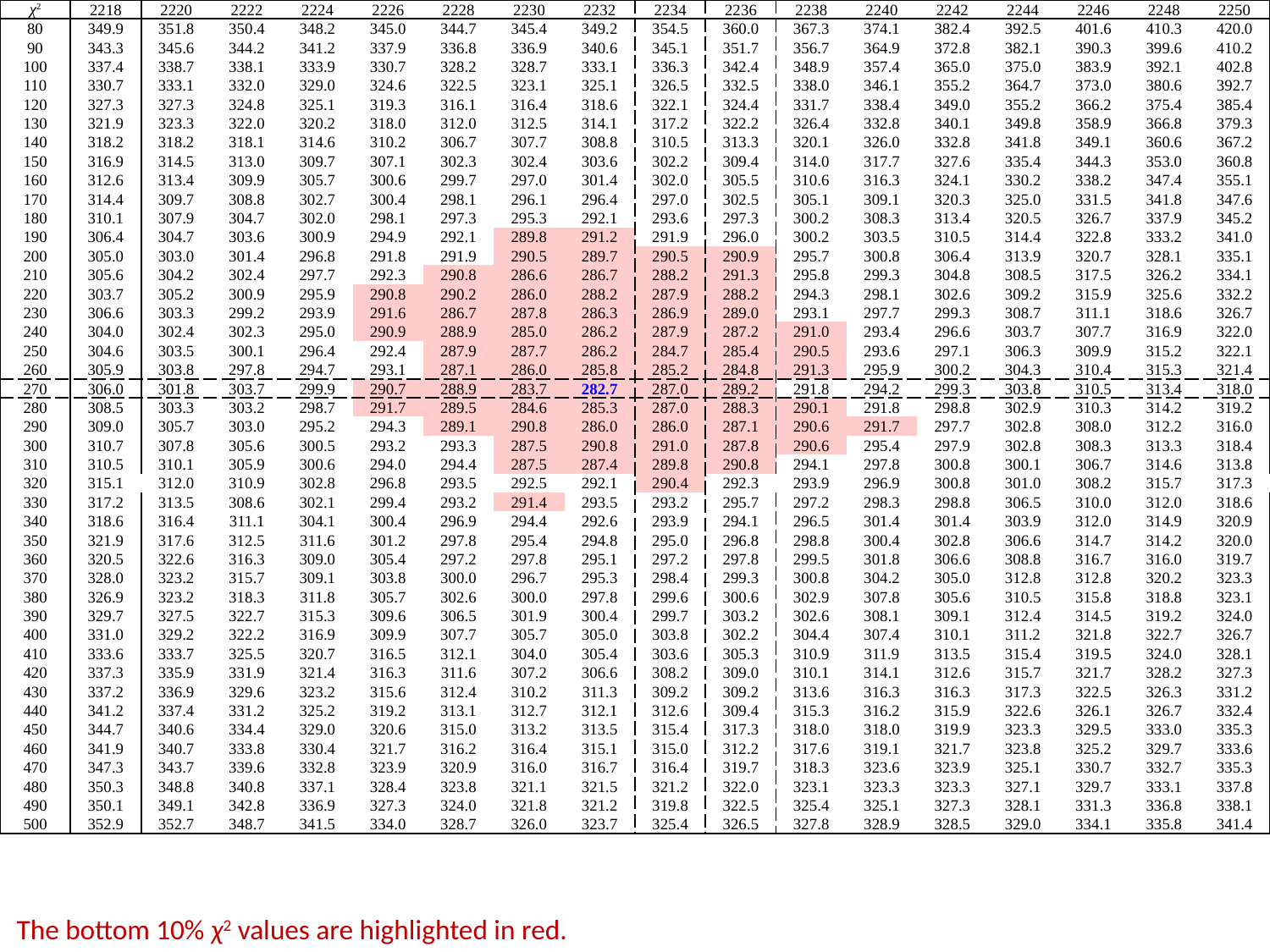

| χ2 | 2218 | 2220 | 2222 | 2224 | 2226 | 2228 | 2230 | 2232 | 2234 | 2236 | 2238 | 2240 | 2242 | 2244 | 2246 | 2248 | 2250 |
| --- | --- | --- | --- | --- | --- | --- | --- | --- | --- | --- | --- | --- | --- | --- | --- | --- | --- |
| 80 | 349.9 | 351.8 | 350.4 | 348.2 | 345.0 | 344.7 | 345.4 | 349.2 | 354.5 | 360.0 | 367.3 | 374.1 | 382.4 | 392.5 | 401.6 | 410.3 | 420.0 |
| 90 | 343.3 | 345.6 | 344.2 | 341.2 | 337.9 | 336.8 | 336.9 | 340.6 | 345.1 | 351.7 | 356.7 | 364.9 | 372.8 | 382.1 | 390.3 | 399.6 | 410.2 |
| 100 | 337.4 | 338.7 | 338.1 | 333.9 | 330.7 | 328.2 | 328.7 | 333.1 | 336.3 | 342.4 | 348.9 | 357.4 | 365.0 | 375.0 | 383.9 | 392.1 | 402.8 |
| 110 | 330.7 | 333.1 | 332.0 | 329.0 | 324.6 | 322.5 | 323.1 | 325.1 | 326.5 | 332.5 | 338.0 | 346.1 | 355.2 | 364.7 | 373.0 | 380.6 | 392.7 |
| 120 | 327.3 | 327.3 | 324.8 | 325.1 | 319.3 | 316.1 | 316.4 | 318.6 | 322.1 | 324.4 | 331.7 | 338.4 | 349.0 | 355.2 | 366.2 | 375.4 | 385.4 |
| 130 | 321.9 | 323.3 | 322.0 | 320.2 | 318.0 | 312.0 | 312.5 | 314.1 | 317.2 | 322.2 | 326.4 | 332.8 | 340.1 | 349.8 | 358.9 | 366.8 | 379.3 |
| 140 | 318.2 | 318.2 | 318.1 | 314.6 | 310.2 | 306.7 | 307.7 | 308.8 | 310.5 | 313.3 | 320.1 | 326.0 | 332.8 | 341.8 | 349.1 | 360.6 | 367.2 |
| 150 | 316.9 | 314.5 | 313.0 | 309.7 | 307.1 | 302.3 | 302.4 | 303.6 | 302.2 | 309.4 | 314.0 | 317.7 | 327.6 | 335.4 | 344.3 | 353.0 | 360.8 |
| 160 | 312.6 | 313.4 | 309.9 | 305.7 | 300.6 | 299.7 | 297.0 | 301.4 | 302.0 | 305.5 | 310.6 | 316.3 | 324.1 | 330.2 | 338.2 | 347.4 | 355.1 |
| 170 | 314.4 | 309.7 | 308.8 | 302.7 | 300.4 | 298.1 | 296.1 | 296.4 | 297.0 | 302.5 | 305.1 | 309.1 | 320.3 | 325.0 | 331.5 | 341.8 | 347.6 |
| 180 | 310.1 | 307.9 | 304.7 | 302.0 | 298.1 | 297.3 | 295.3 | 292.1 | 293.6 | 297.3 | 300.2 | 308.3 | 313.4 | 320.5 | 326.7 | 337.9 | 345.2 |
| 190 | 306.4 | 304.7 | 303.6 | 300.9 | 294.9 | 292.1 | 289.8 | 291.2 | 291.9 | 296.0 | 300.2 | 303.5 | 310.5 | 314.4 | 322.8 | 333.2 | 341.0 |
| 200 | 305.0 | 303.0 | 301.4 | 296.8 | 291.8 | 291.9 | 290.5 | 289.7 | 290.5 | 290.9 | 295.7 | 300.8 | 306.4 | 313.9 | 320.7 | 328.1 | 335.1 |
| 210 | 305.6 | 304.2 | 302.4 | 297.7 | 292.3 | 290.8 | 286.6 | 286.7 | 288.2 | 291.3 | 295.8 | 299.3 | 304.8 | 308.5 | 317.5 | 326.2 | 334.1 |
| 220 | 303.7 | 305.2 | 300.9 | 295.9 | 290.8 | 290.2 | 286.0 | 288.2 | 287.9 | 288.2 | 294.3 | 298.1 | 302.6 | 309.2 | 315.9 | 325.6 | 332.2 |
| 230 | 306.6 | 303.3 | 299.2 | 293.9 | 291.6 | 286.7 | 287.8 | 286.3 | 286.9 | 289.0 | 293.1 | 297.7 | 299.3 | 308.7 | 311.1 | 318.6 | 326.7 |
| 240 | 304.0 | 302.4 | 302.3 | 295.0 | 290.9 | 288.9 | 285.0 | 286.2 | 287.9 | 287.2 | 291.0 | 293.4 | 296.6 | 303.7 | 307.7 | 316.9 | 322.0 |
| 250 | 304.6 | 303.5 | 300.1 | 296.4 | 292.4 | 287.9 | 287.7 | 286.2 | 284.7 | 285.4 | 290.5 | 293.6 | 297.1 | 306.3 | 309.9 | 315.2 | 322.1 |
| 260 | 305.9 | 303.8 | 297.8 | 294.7 | 293.1 | 287.1 | 286.0 | 285.8 | 285.2 | 284.8 | 291.3 | 295.9 | 300.2 | 304.3 | 310.4 | 315.3 | 321.4 |
| 270 | 306.0 | 301.8 | 303.7 | 299.9 | 290.7 | 288.9 | 283.7 | 282.7 | 287.0 | 289.2 | 291.8 | 294.2 | 299.3 | 303.8 | 310.5 | 313.4 | 318.0 |
| 280 | 308.5 | 303.3 | 303.2 | 298.7 | 291.7 | 289.5 | 284.6 | 285.3 | 287.0 | 288.3 | 290.1 | 291.8 | 298.8 | 302.9 | 310.3 | 314.2 | 319.2 |
| 290 | 309.0 | 305.7 | 303.0 | 295.2 | 294.3 | 289.1 | 290.8 | 286.0 | 286.0 | 287.1 | 290.6 | 291.7 | 297.7 | 302.8 | 308.0 | 312.2 | 316.0 |
| 300 | 310.7 | 307.8 | 305.6 | 300.5 | 293.2 | 293.3 | 287.5 | 290.8 | 291.0 | 287.8 | 290.6 | 295.4 | 297.9 | 302.8 | 308.3 | 313.3 | 318.4 |
| 310 | 310.5 | 310.1 | 305.9 | 300.6 | 294.0 | 294.4 | 287.5 | 287.4 | 289.8 | 290.8 | 294.1 | 297.8 | 300.8 | 300.1 | 306.7 | 314.6 | 313.8 |
| 320 | 315.1 | 312.0 | 310.9 | 302.8 | 296.8 | 293.5 | 292.5 | 292.1 | 290.4 | 292.3 | 293.9 | 296.9 | 300.8 | 301.0 | 308.2 | 315.7 | 317.3 |
| 330 | 317.2 | 313.5 | 308.6 | 302.1 | 299.4 | 293.2 | 291.4 | 293.5 | 293.2 | 295.7 | 297.2 | 298.3 | 298.8 | 306.5 | 310.0 | 312.0 | 318.6 |
| 340 | 318.6 | 316.4 | 311.1 | 304.1 | 300.4 | 296.9 | 294.4 | 292.6 | 293.9 | 294.1 | 296.5 | 301.4 | 301.4 | 303.9 | 312.0 | 314.9 | 320.9 |
| 350 | 321.9 | 317.6 | 312.5 | 311.6 | 301.2 | 297.8 | 295.4 | 294.8 | 295.0 | 296.8 | 298.8 | 300.4 | 302.8 | 306.6 | 314.7 | 314.2 | 320.0 |
| 360 | 320.5 | 322.6 | 316.3 | 309.0 | 305.4 | 297.2 | 297.8 | 295.1 | 297.2 | 297.8 | 299.5 | 301.8 | 306.6 | 308.8 | 316.7 | 316.0 | 319.7 |
| 370 | 328.0 | 323.2 | 315.7 | 309.1 | 303.8 | 300.0 | 296.7 | 295.3 | 298.4 | 299.3 | 300.8 | 304.2 | 305.0 | 312.8 | 312.8 | 320.2 | 323.3 |
| 380 | 326.9 | 323.2 | 318.3 | 311.8 | 305.7 | 302.6 | 300.0 | 297.8 | 299.6 | 300.6 | 302.9 | 307.8 | 305.6 | 310.5 | 315.8 | 318.8 | 323.1 |
| 390 | 329.7 | 327.5 | 322.7 | 315.3 | 309.6 | 306.5 | 301.9 | 300.4 | 299.7 | 303.2 | 302.6 | 308.1 | 309.1 | 312.4 | 314.5 | 319.2 | 324.0 |
| 400 | 331.0 | 329.2 | 322.2 | 316.9 | 309.9 | 307.7 | 305.7 | 305.0 | 303.8 | 302.2 | 304.4 | 307.4 | 310.1 | 311.2 | 321.8 | 322.7 | 326.7 |
| 410 | 333.6 | 333.7 | 325.5 | 320.7 | 316.5 | 312.1 | 304.0 | 305.4 | 303.6 | 305.3 | 310.9 | 311.9 | 313.5 | 315.4 | 319.5 | 324.0 | 328.1 |
| 420 | 337.3 | 335.9 | 331.9 | 321.4 | 316.3 | 311.6 | 307.2 | 306.6 | 308.2 | 309.0 | 310.1 | 314.1 | 312.6 | 315.7 | 321.7 | 328.2 | 327.3 |
| 430 | 337.2 | 336.9 | 329.6 | 323.2 | 315.6 | 312.4 | 310.2 | 311.3 | 309.2 | 309.2 | 313.6 | 316.3 | 316.3 | 317.3 | 322.5 | 326.3 | 331.2 |
| 440 | 341.2 | 337.4 | 331.2 | 325.2 | 319.2 | 313.1 | 312.7 | 312.1 | 312.6 | 309.4 | 315.3 | 316.2 | 315.9 | 322.6 | 326.1 | 326.7 | 332.4 |
| 450 | 344.7 | 340.6 | 334.4 | 329.0 | 320.6 | 315.0 | 313.2 | 313.5 | 315.4 | 317.3 | 318.0 | 318.0 | 319.9 | 323.3 | 329.5 | 333.0 | 335.3 |
| 460 | 341.9 | 340.7 | 333.8 | 330.4 | 321.7 | 316.2 | 316.4 | 315.1 | 315.0 | 312.2 | 317.6 | 319.1 | 321.7 | 323.8 | 325.2 | 329.7 | 333.6 |
| 470 | 347.3 | 343.7 | 339.6 | 332.8 | 323.9 | 320.9 | 316.0 | 316.7 | 316.4 | 319.7 | 318.3 | 323.6 | 323.9 | 325.1 | 330.7 | 332.7 | 335.3 |
| 480 | 350.3 | 348.8 | 340.8 | 337.1 | 328.4 | 323.8 | 321.1 | 321.5 | 321.2 | 322.0 | 323.1 | 323.3 | 323.3 | 327.1 | 329.7 | 333.1 | 337.8 |
| 490 | 350.1 | 349.1 | 342.8 | 336.9 | 327.3 | 324.0 | 321.8 | 321.2 | 319.8 | 322.5 | 325.4 | 325.1 | 327.3 | 328.1 | 331.3 | 336.8 | 338.1 |
| 500 | 352.9 | 352.7 | 348.7 | 341.5 | 334.0 | 328.7 | 326.0 | 323.7 | 325.4 | 326.5 | 327.8 | 328.9 | 328.5 | 329.0 | 334.1 | 335.8 | 341.4 |
The bottom 10% χ2 values are highlighted in red.